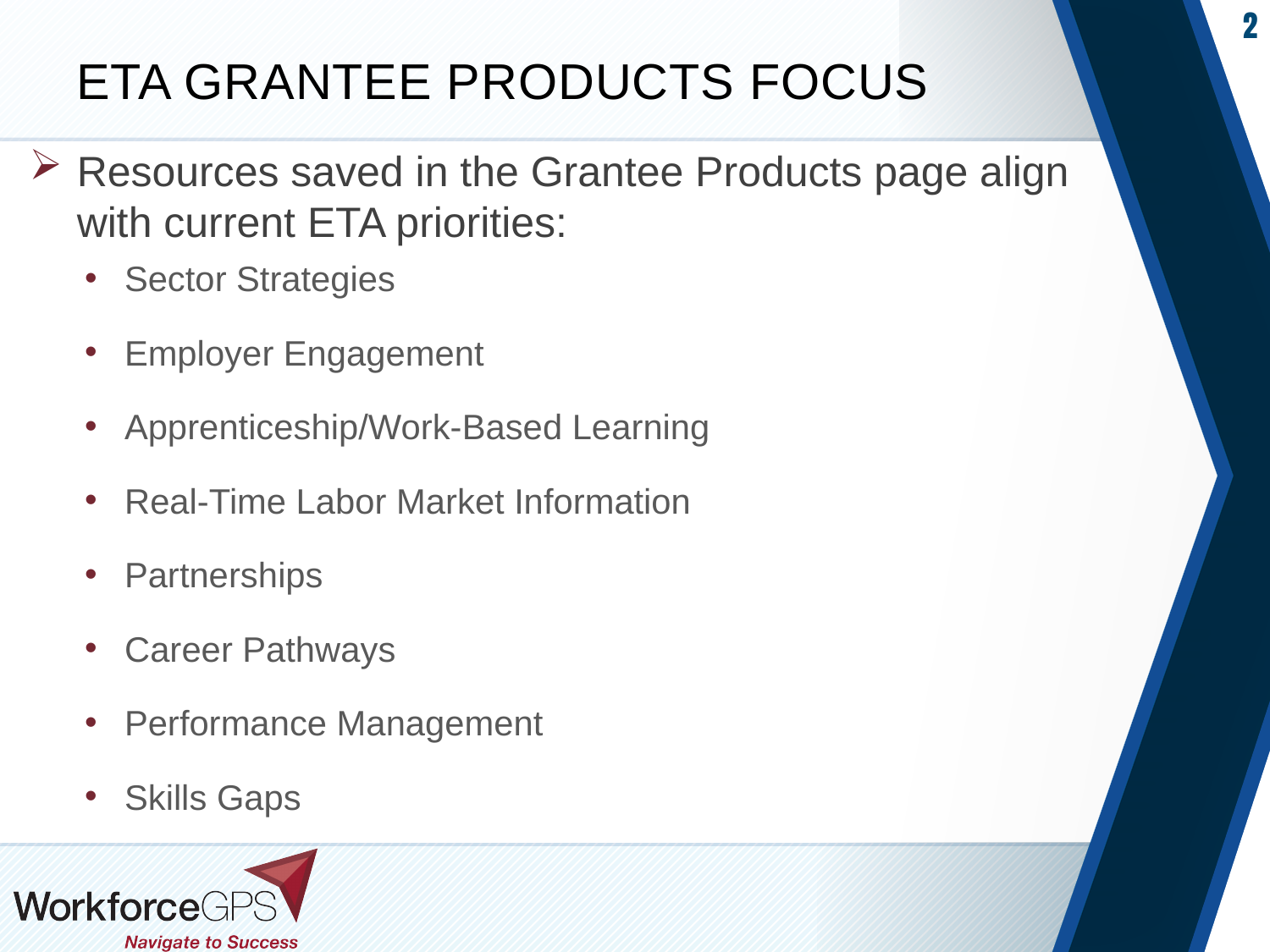

# ETA Grantee Products Focus
Resources saved in the Grantee Products page align with current ETA priorities:
Sector Strategies
Employer Engagement
Apprenticeship/Work-Based Learning
Real-Time Labor Market Information
Partnerships
Career Pathways
Performance Management
Skills Gaps